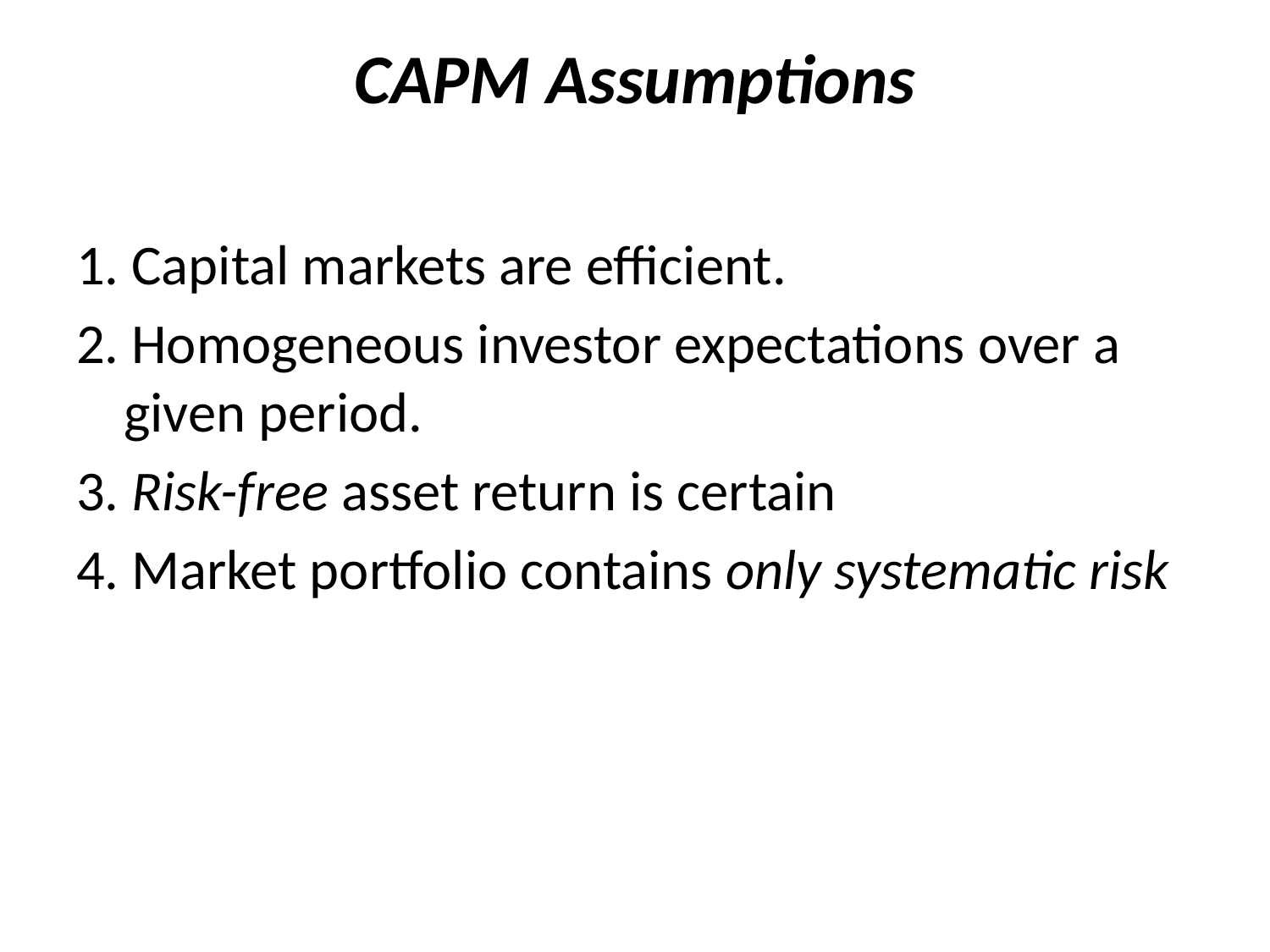

# CAPM Assumptions
1. Capital markets are efficient.
2. Homogeneous investor expectations over a given period.
3. Risk-free asset return is certain
4. Market portfolio contains only systematic risk